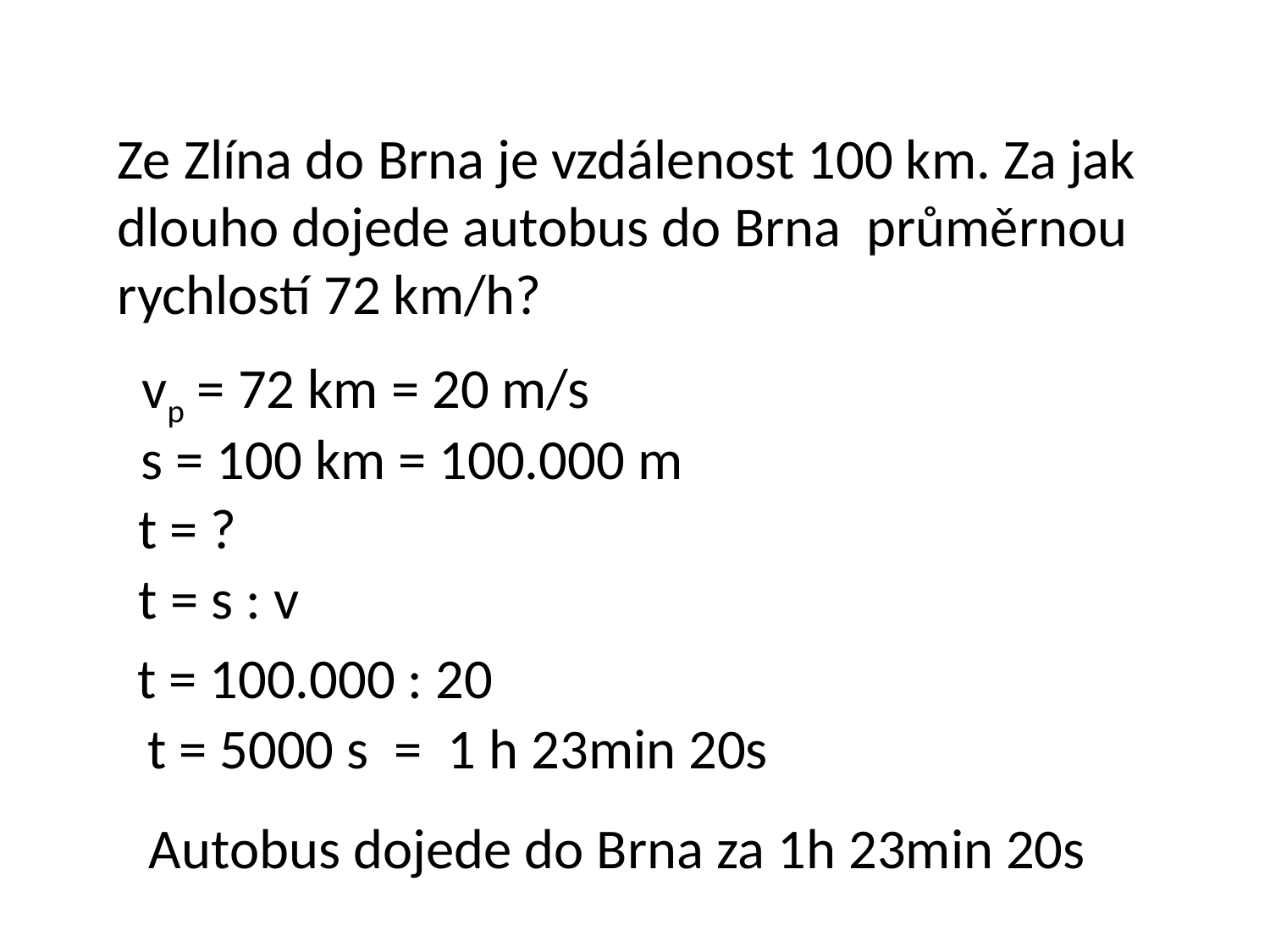

Ze Zlína do Brna je vzdálenost 100 km. Za jak dlouho dojede autobus do Brna  průměrnou rychlostí 72 km/h?
vp = 72 km = 20 m/s
s = 100 km = 100.000 m

t = ?

t = s : v

t = 100.000 : 20

t = 5000 s  =  1 h 23min 20s

Autobus dojede do Brna za 1h 23min 20s